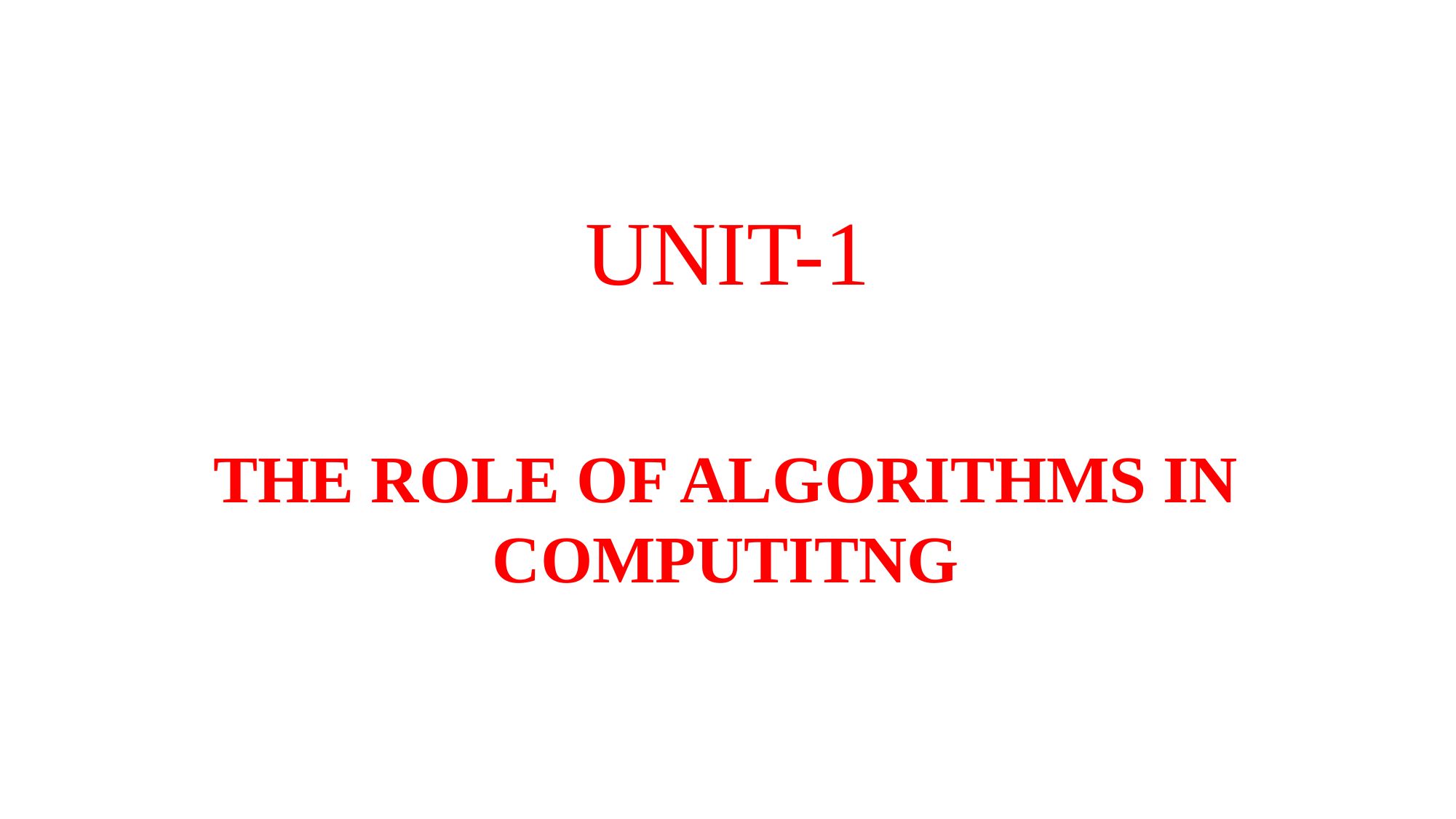

# Unit-1
THE ROLE OF ALGORITHMS IN COMPUTITNG